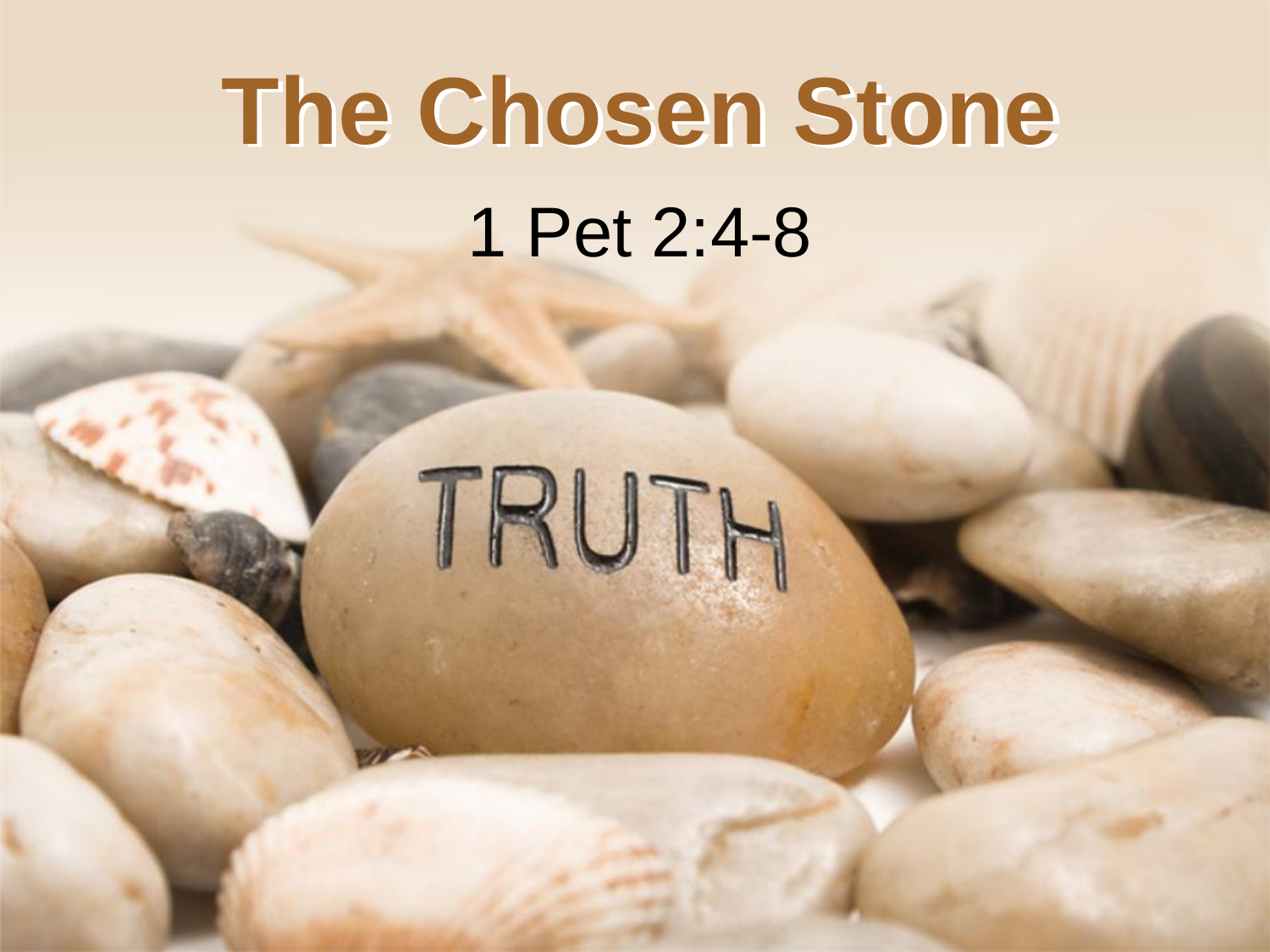

# The Chosen Stone
1 Pet 2:4-8